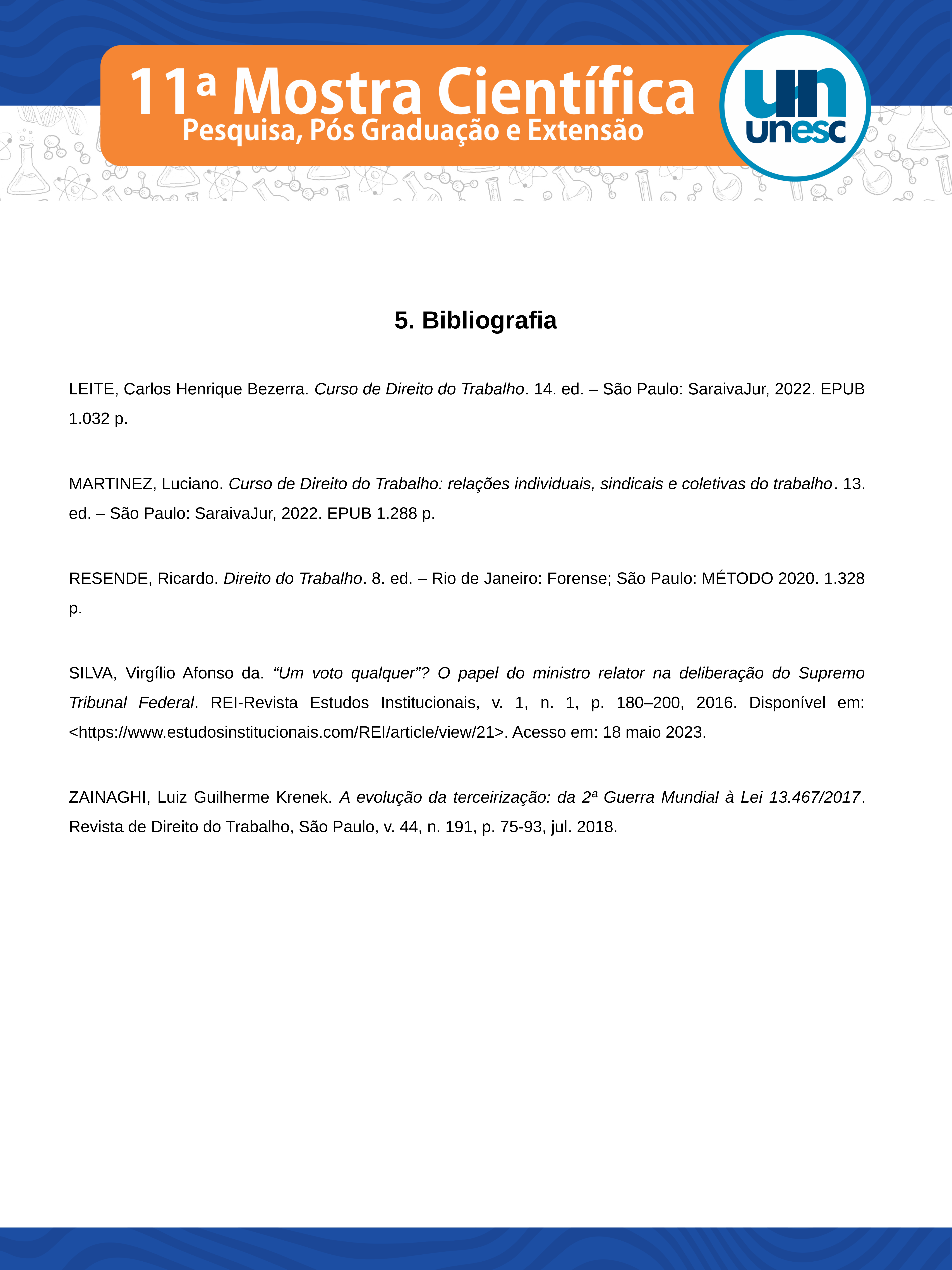

5. Bibliografia
LEITE, Carlos Henrique Bezerra. Curso de Direito do Trabalho. 14. ed. – São Paulo: SaraivaJur, 2022. EPUB 1.032 p.

MARTINEZ, Luciano. Curso de Direito do Trabalho: relações individuais, sindicais e coletivas do trabalho. 13. ed. – São Paulo: SaraivaJur, 2022. EPUB 1.288 p.

RESENDE, Ricardo. Direito do Trabalho. 8. ed. – Rio de Janeiro: Forense; São Paulo: MÉTODO 2020. 1.328 p.

SILVA, Virgílio Afonso da. “Um voto qualquer”? O papel do ministro relator na deliberação do Supremo Tribunal Federal. REI-Revista Estudos Institucionais, v. 1, n. 1, p. 180–200, 2016. Disponível em: <https://www.estudosinstitucionais.com/REI/article/view/21>. Acesso em: 18 maio 2023.

ZAINAGHI, Luiz Guilherme Krenek. A evolução da terceirização: da 2ª Guerra Mundial à Lei 13.467/2017. Revista de Direito do Trabalho, São Paulo, v. 44, n. 191, p. 75-93, jul. 2018.